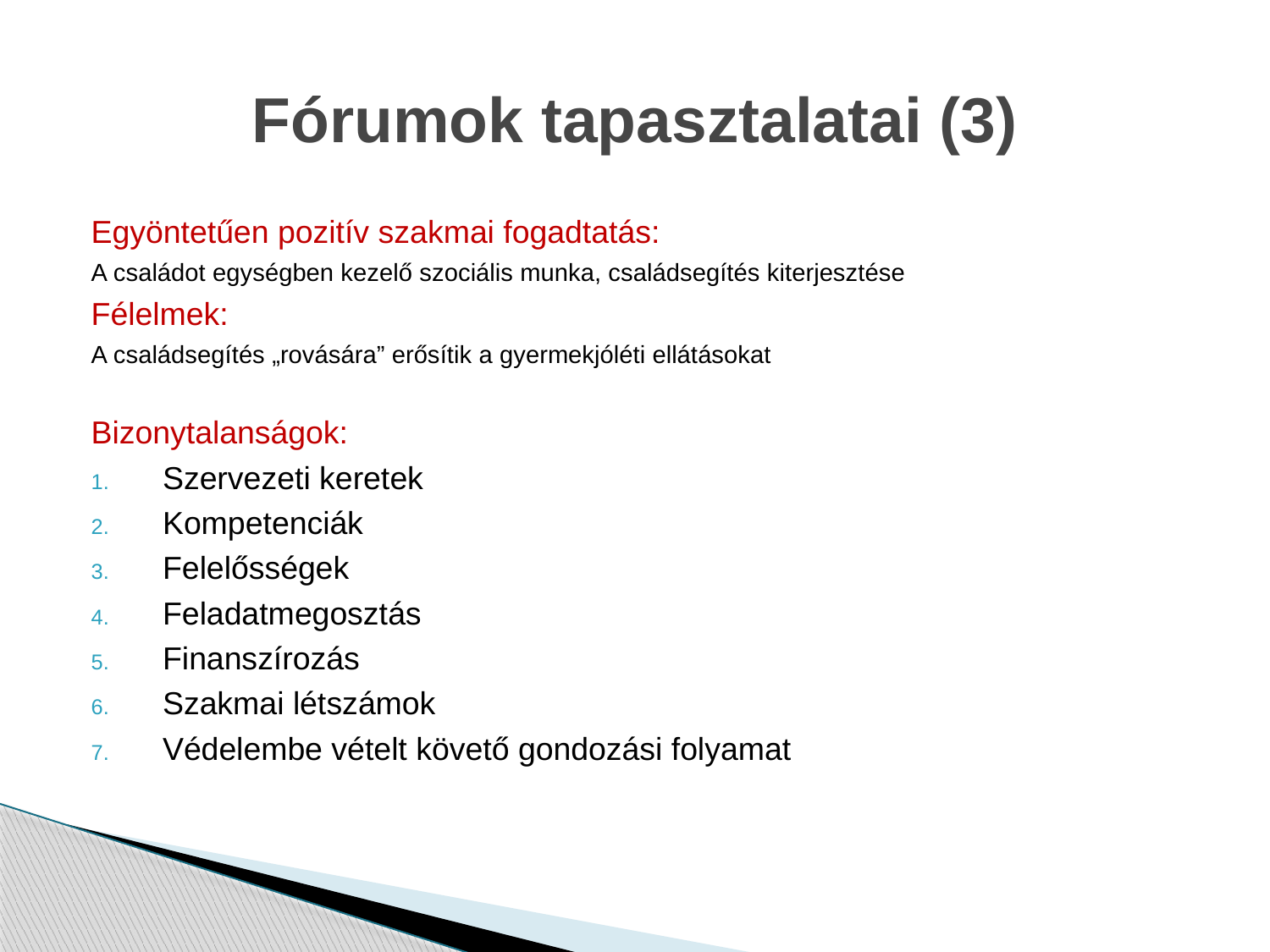

# Fórumok tapasztalatai (3)
Egyöntetűen pozitív szakmai fogadtatás:
A családot egységben kezelő szociális munka, családsegítés kiterjesztése
Félelmek:
A családsegítés „rovására” erősítik a gyermekjóléti ellátásokat

Bizonytalanságok:
Szervezeti keretek
Kompetenciák
Felelősségek
Feladatmegosztás
Finanszírozás
Szakmai létszámok
Védelembe vételt követő gondozási folyamat